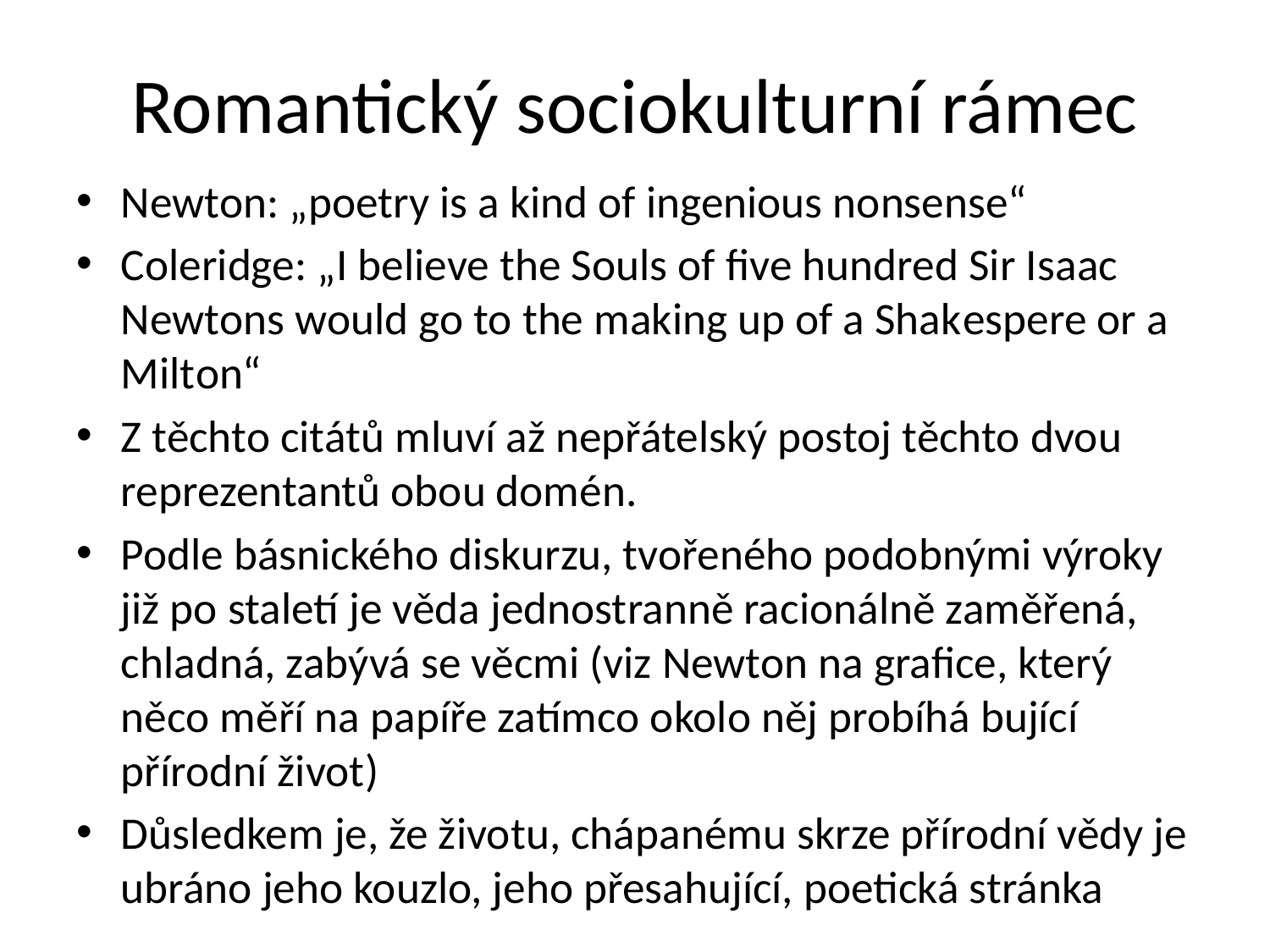

# Romantický sociokulturní rámec
Newton: „poetry is a kind of ingenious nonsense“
Coleridge: „I believe the Souls of five hundred Sir Isaac Newtons would go to the making up of a Shakespere or a Milton“
Z těchto citátů mluví až nepřátelský postoj těchto dvou reprezentantů obou domén.
Podle básnického diskurzu, tvořeného podobnými výroky již po staletí je věda jednostranně racionálně zaměřená, chladná, zabývá se věcmi (viz Newton na grafice, který něco měří na papíře zatímco okolo něj probíhá bující přírodní život)
Důsledkem je, že životu, chápanému skrze přírodní vědy je ubráno jeho kouzlo, jeho přesahující, poetická stránka